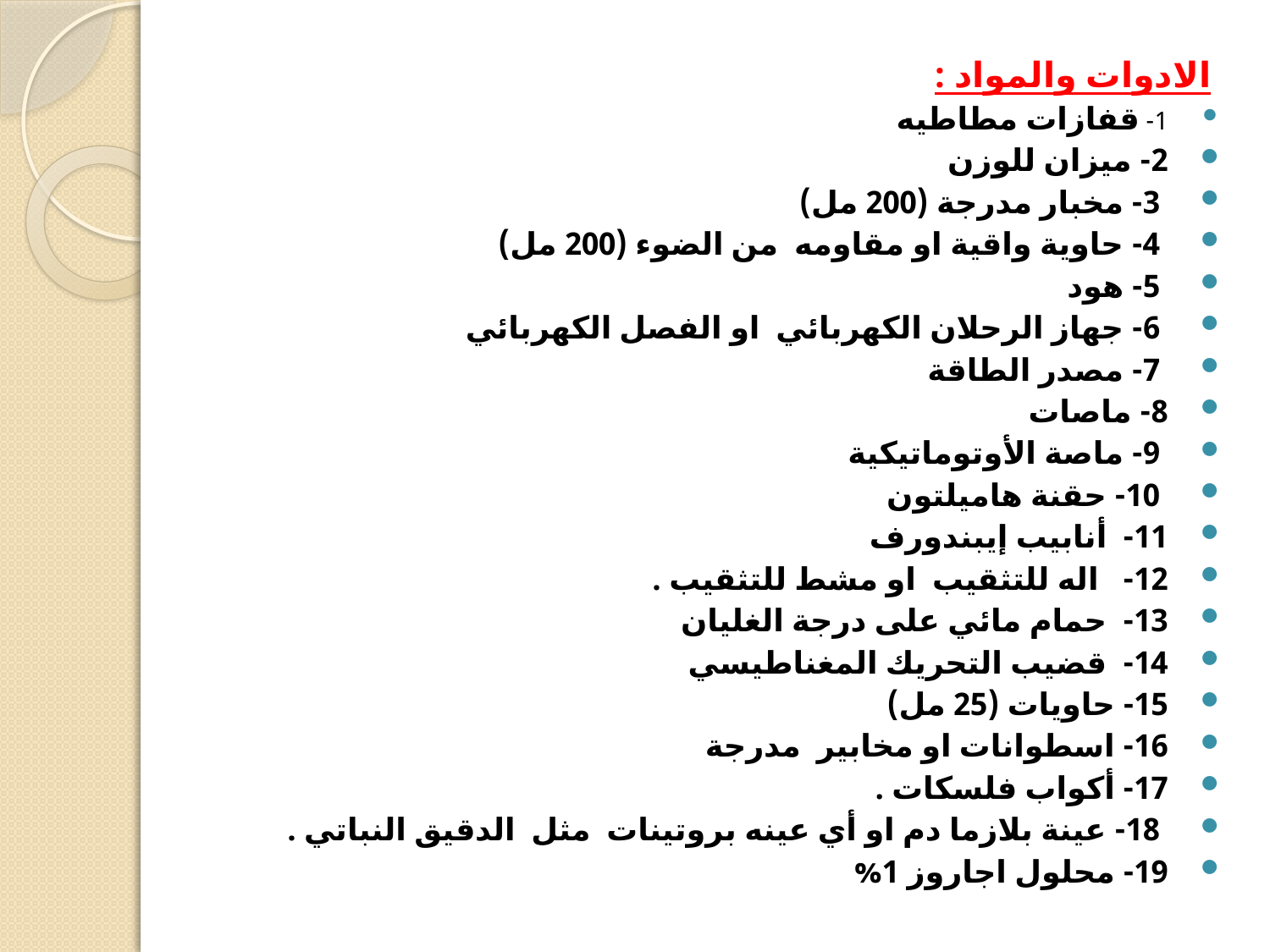

الادوات والمواد :
1- قفازات مطاطيه
2- ميزان للوزن
 3- مخبار مدرجة (200 مل)
 4- حاوية واقية او مقاومه  من الضوء (200 مل)
 5- هود
 6- جهاز الرحلان الكهربائي  او الفصل الكهربائي
 7- مصدر الطاقة
8- ماصات
 9- ماصة الأوتوماتيكية
 10- حقنة هاميلتون
11-  أنابيب إيبندورف
12-   اله للتثقيب  او مشط للتثقيب .
13-  حمام مائي على درجة الغليان
14-  قضيب التحريك المغناطيسي
15- حاويات (25 مل)
16- اسطوانات او مخابير  مدرجة
17- أكواب فلسكات .
 18- عينة بلازما دم او أي عينه بروتينات  مثل  الدقيق النباتي .
19- محلول اجاروز 1%